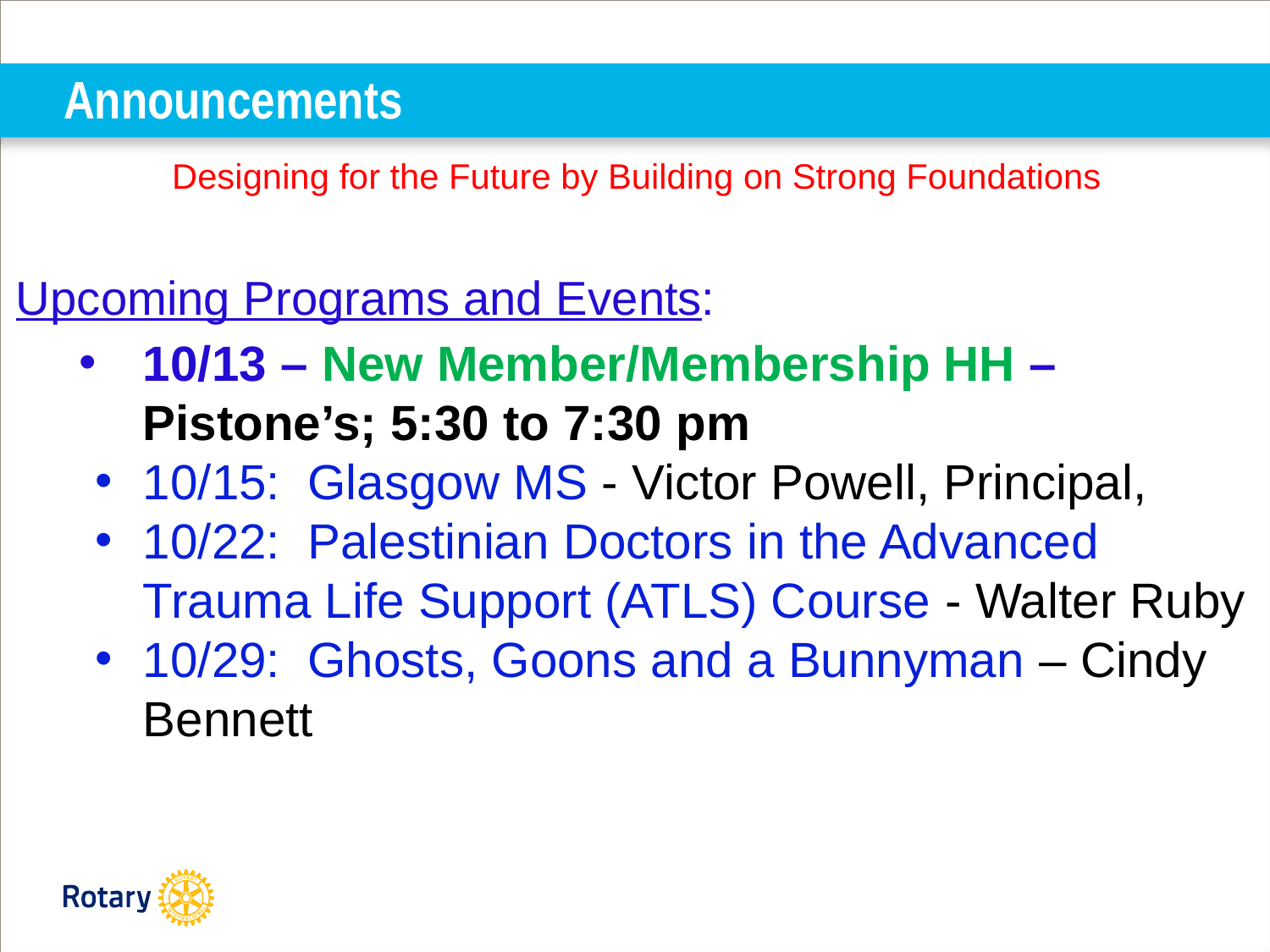

# Announcements
Designing for the Future by Building on Strong Foundations

Upcoming Programs and Events:
10/13 – New Member/Membership HH – Pistone’s; 5:30 to 7:30 pm
10/15:  Glasgow MS - Victor Powell, Principal,
10/22:  Palestinian Doctors in the Advanced Trauma Life Support (ATLS) Course - Walter Ruby
10/29:  Ghosts, Goons and a Bunnyman – Cindy Bennett